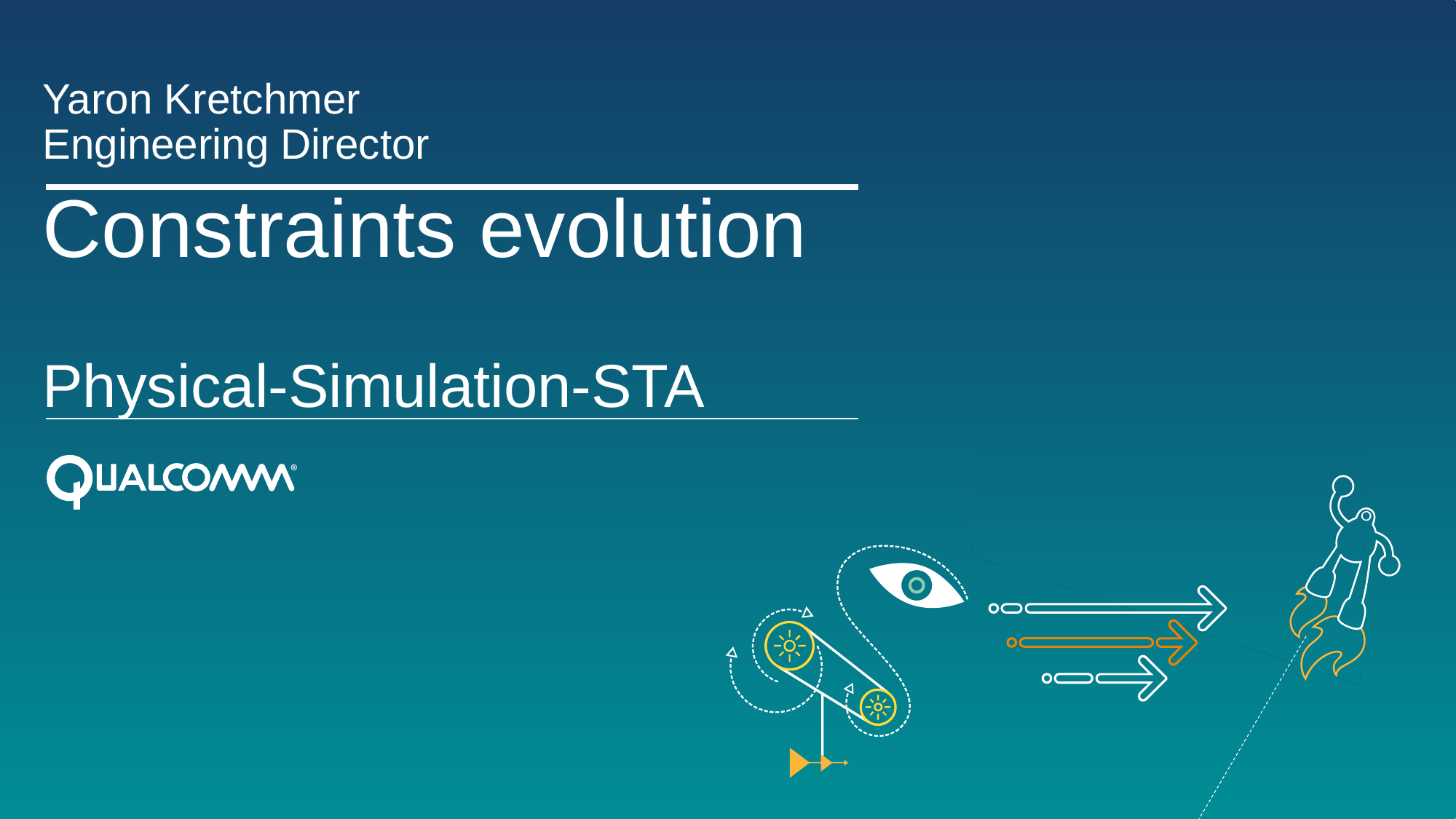

Yaron Kretchmer
Engineering Director
# Constraints evolution Physical-Simulation-STA